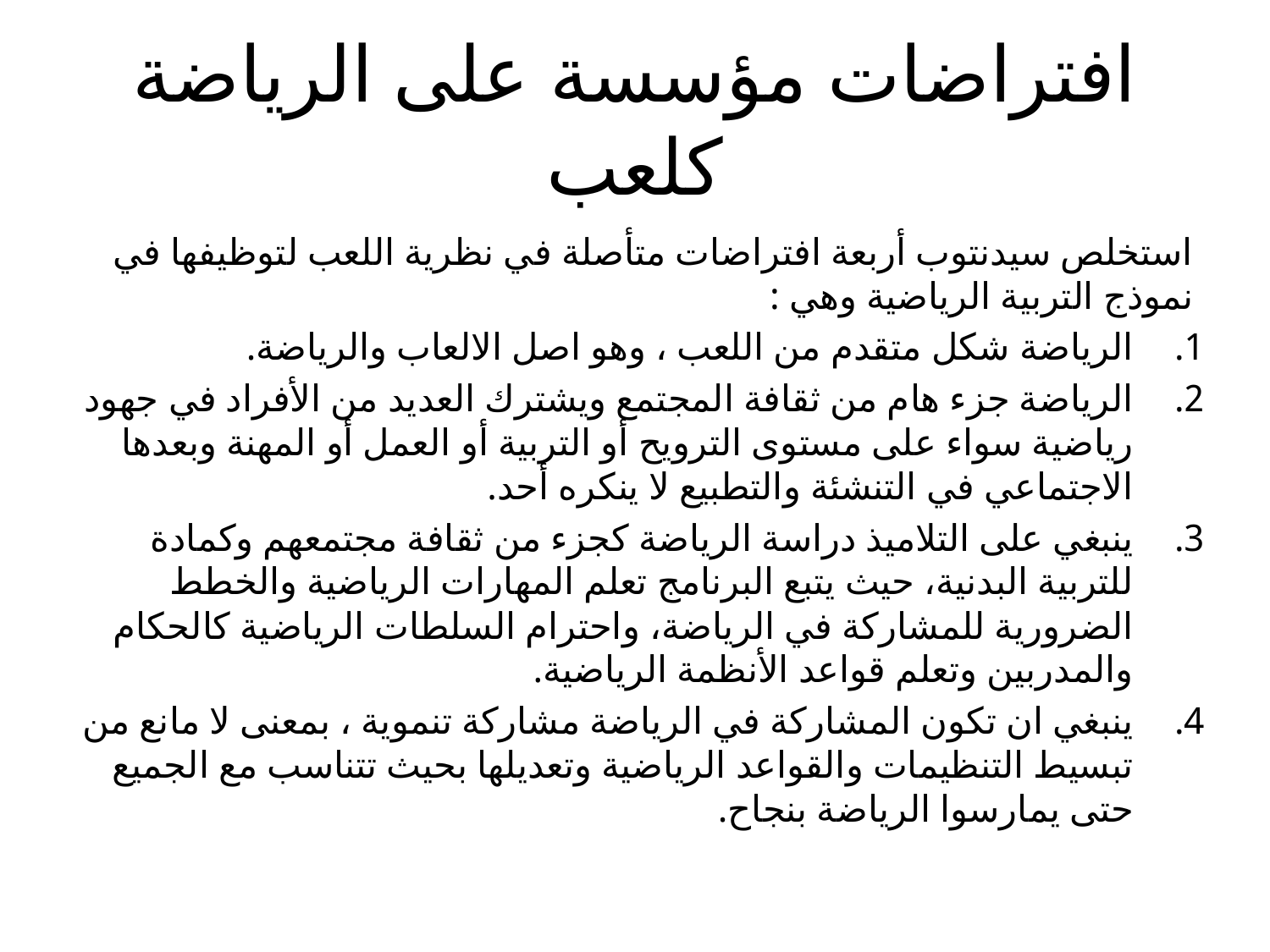

# افتراضات مؤسسة على الرياضة كلعب
استخلص سيدنتوب أربعة افتراضات متأصلة في نظرية اللعب لتوظيفها في نموذج التربية الرياضية وهي :
الرياضة شكل متقدم من اللعب ، وهو اصل الالعاب والرياضة.
الرياضة جزء هام من ثقافة المجتمع ويشترك العديد من الأفراد في جهود رياضية سواء على مستوى الترويح أو التربية أو العمل أو المهنة وبعدها الاجتماعي في التنشئة والتطبيع لا ينكره أحد.
ينبغي على التلاميذ دراسة الرياضة كجزء من ثقافة مجتمعهم وكمادة للتربية البدنية، حيث يتبع البرنامج تعلم المهارات الرياضية والخطط الضرورية للمشاركة في الرياضة، واحترام السلطات الرياضية كالحكام والمدربين وتعلم قواعد الأنظمة الرياضية.
ينبغي ان تكون المشاركة في الرياضة مشاركة تنموية ، بمعنى لا مانع من تبسيط التنظيمات والقواعد الرياضية وتعديلها بحيث تتناسب مع الجميع حتى يمارسوا الرياضة بنجاح.